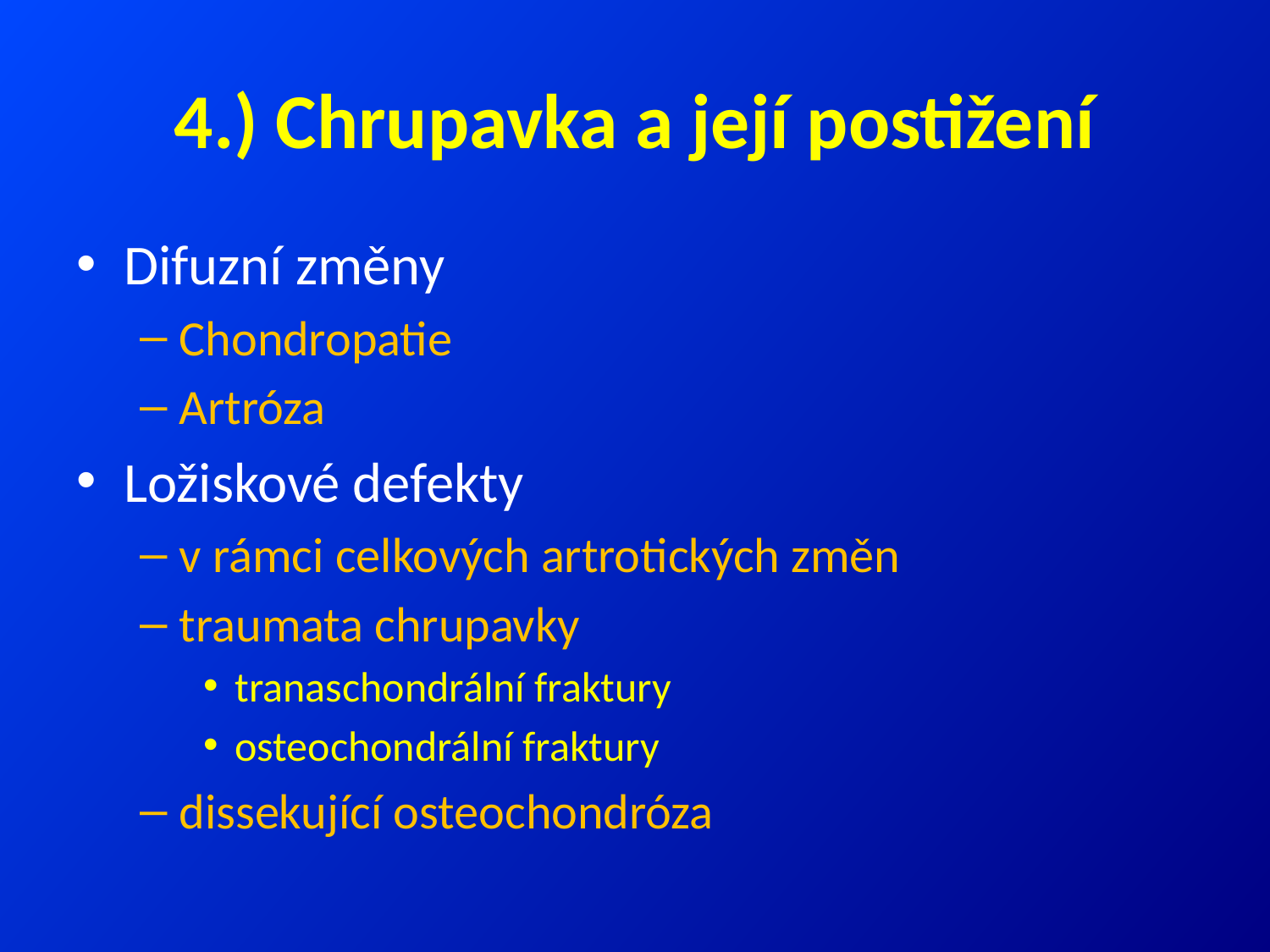

# 4.) Chrupavka a její postižení
Difuzní změny
Chondropatie
Artróza
Ložiskové defekty
v rámci celkových artrotických změn
traumata chrupavky
tranaschondrální fraktury
osteochondrální fraktury
dissekující osteochondróza